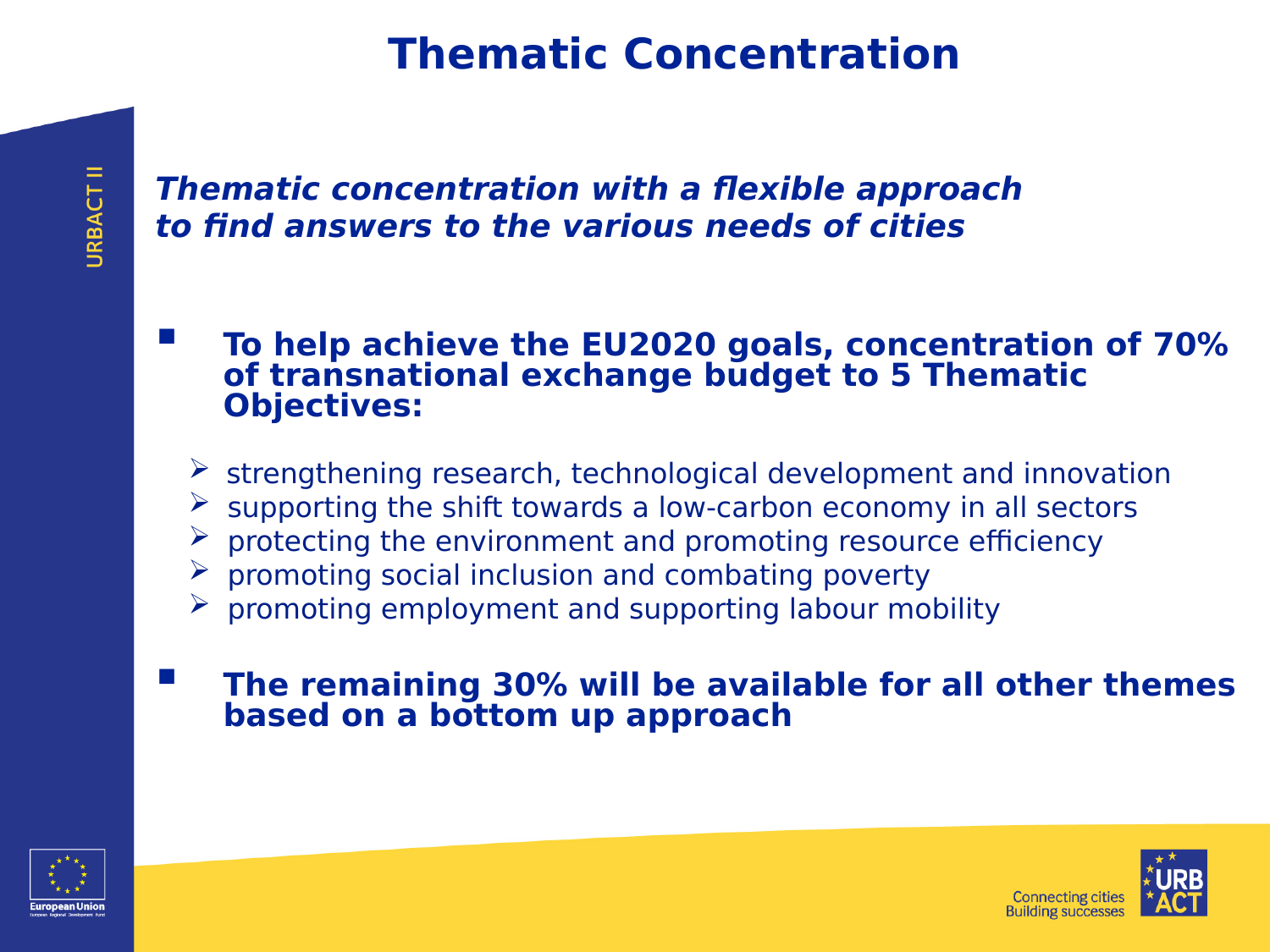

Thematic Concentration
Thematic concentration with a flexible approach
to find answers to the various needs of cities

To help achieve the EU2020 goals, concentration of 70% of transnational exchange budget to 5 Thematic Objectives:

 strengthening research, technological development and innovation
 supporting the shift towards a low-carbon economy in all sectors
 protecting the environment and promoting resource efficiency
 promoting social inclusion and combating poverty
 promoting employment and supporting labour mobility

The remaining 30% will be available for all other themes based on a bottom up approach